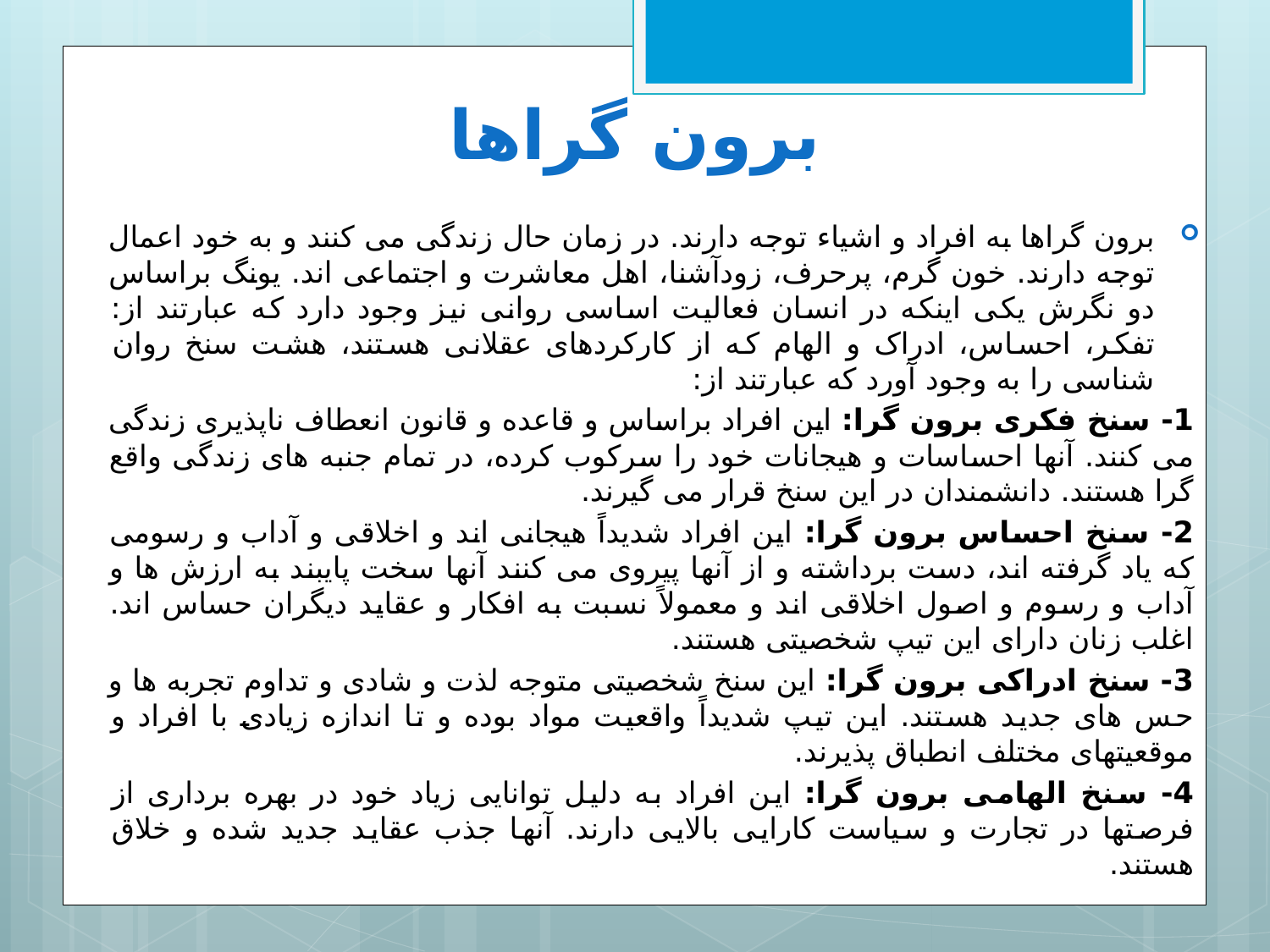

# برون گراها
برون گراها به افراد و اشیاء توجه دارند. در زمان حال زندگی می کنند و به خود اعمال توجه دارند. خون گرم، پرحرف، زودآشنا، اهل معاشرت و اجتماعی اند. یونگ براساس دو نگرش یکی اینکه در انسان فعالیت اساسی روانی نیز وجود دارد که عبارتند از: تفکر، احساس، ادراک و الهام که از کارکردهای عقلانی هستند، هشت سنخ روان شناسی را به وجود آورد که عبارتند از:
1- سنخ فکری برون گرا: این افراد براساس و قاعده و قانون انعطاف ناپذیری زندگی می کنند. آنها احساسات و هیجانات خود را سرکوب کرده، در تمام جنبه های زندگی واقع گرا هستند. دانشمندان در این سنخ قرار می گیرند.
2- سنخ احساس برون گرا: این افراد شدیداً هیجانی اند و اخلاقی و آداب و رسومی که یاد گرفته اند، دست برداشته و از آنها پیروی می کنند آنها سخت پایبند به ارزش ها و آداب و رسوم و اصول اخلاقی اند و معمولاً نسبت به افکار و عقاید دیگران حساس اند. اغلب زنان دارای این تیپ شخصیتی هستند.
3- سنخ ادراکی برون گرا: این سنخ شخصیتی متوجه لذت و شادی و تداوم تجربه ها و حس های جدید هستند. این تیپ شدیداً واقعیت مواد بوده و تا اندازه زیادی با افراد و موقعیتهای مختلف انطباق پذیرند.
4- سنخ الهامی برون گرا: این افراد به دلیل توانایی زیاد خود در بهره برداری از فرصتها در تجارت و سیاست کارایی بالایی دارند. آنها جذب عقاید جدید شده و خلاق هستند.